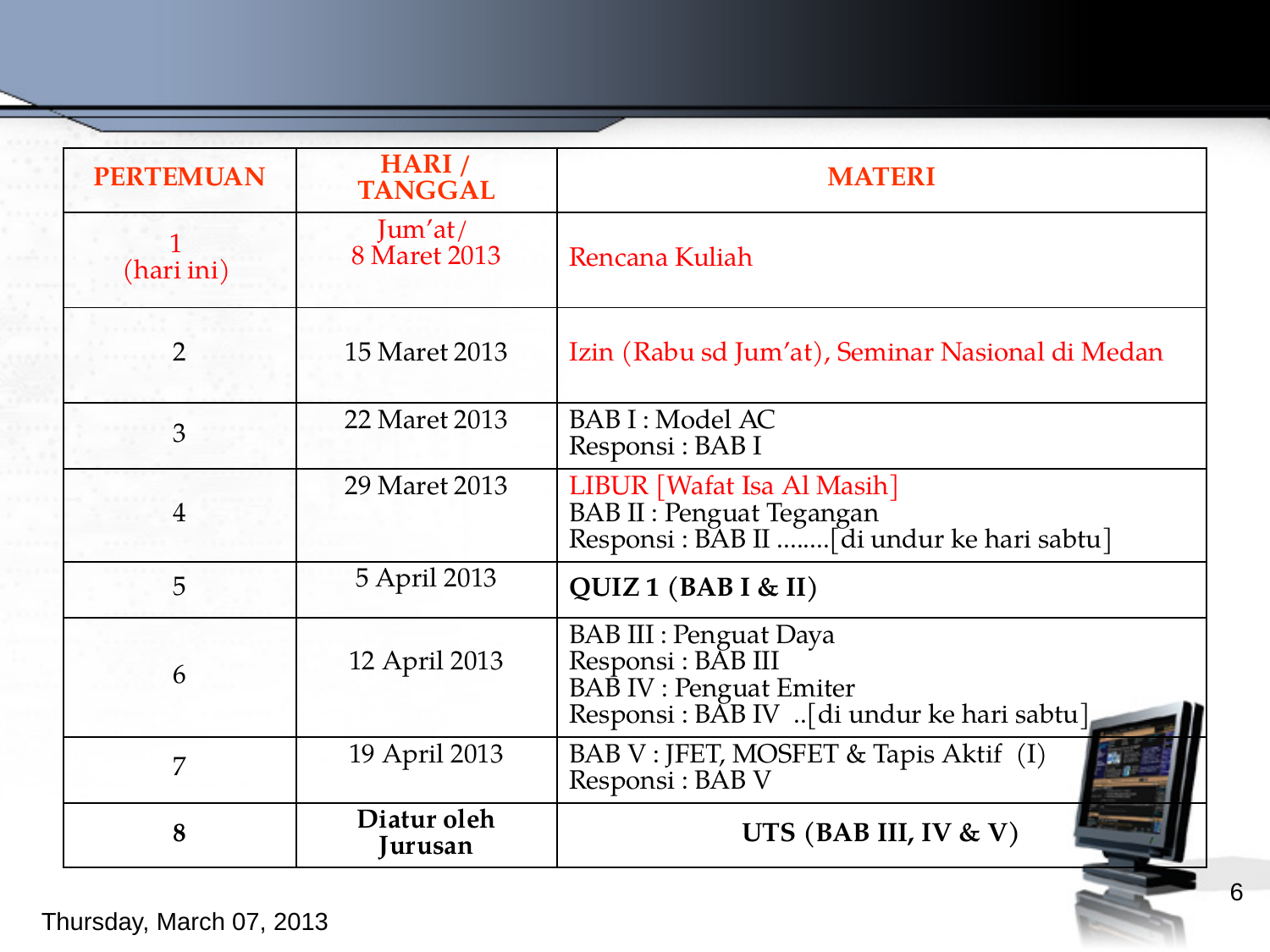

| PERTEMUAN | HARI / TANGGAL | MATERI |
| --- | --- | --- |
| 1 (hari ini) | Jum’at/ 8 Maret 2013 | Rencana Kuliah |
| 2 | 15 Maret 2013 | Izin (Rabu sd Jum’at), Seminar Nasional di Medan |
| 3 | 22 Maret 2013 | BAB I : Model AC Responsi : BAB I |
| 4 | 29 Maret 2013 | LIBUR [Wafat Isa Al Masih] BAB II : Penguat Tegangan Responsi : BAB II ........[di undur ke hari sabtu] |
| 5 | 5 April 2013 | QUIZ 1 (BAB I & II) |
| 6 | 12 April 2013 | BAB III : Penguat Daya Responsi : BAB III BAB IV : Penguat Emiter Responsi : BAB IV ..[di undur ke hari sabtu] |
| 7 | 19 April 2013 | BAB V : JFET, MOSFET & Tapis Aktif (I) Responsi : BAB V |
| 8 | Diatur oleh Jurusan | UTS (BAB III, IV & V) |
6
Thursday, March 07, 2013